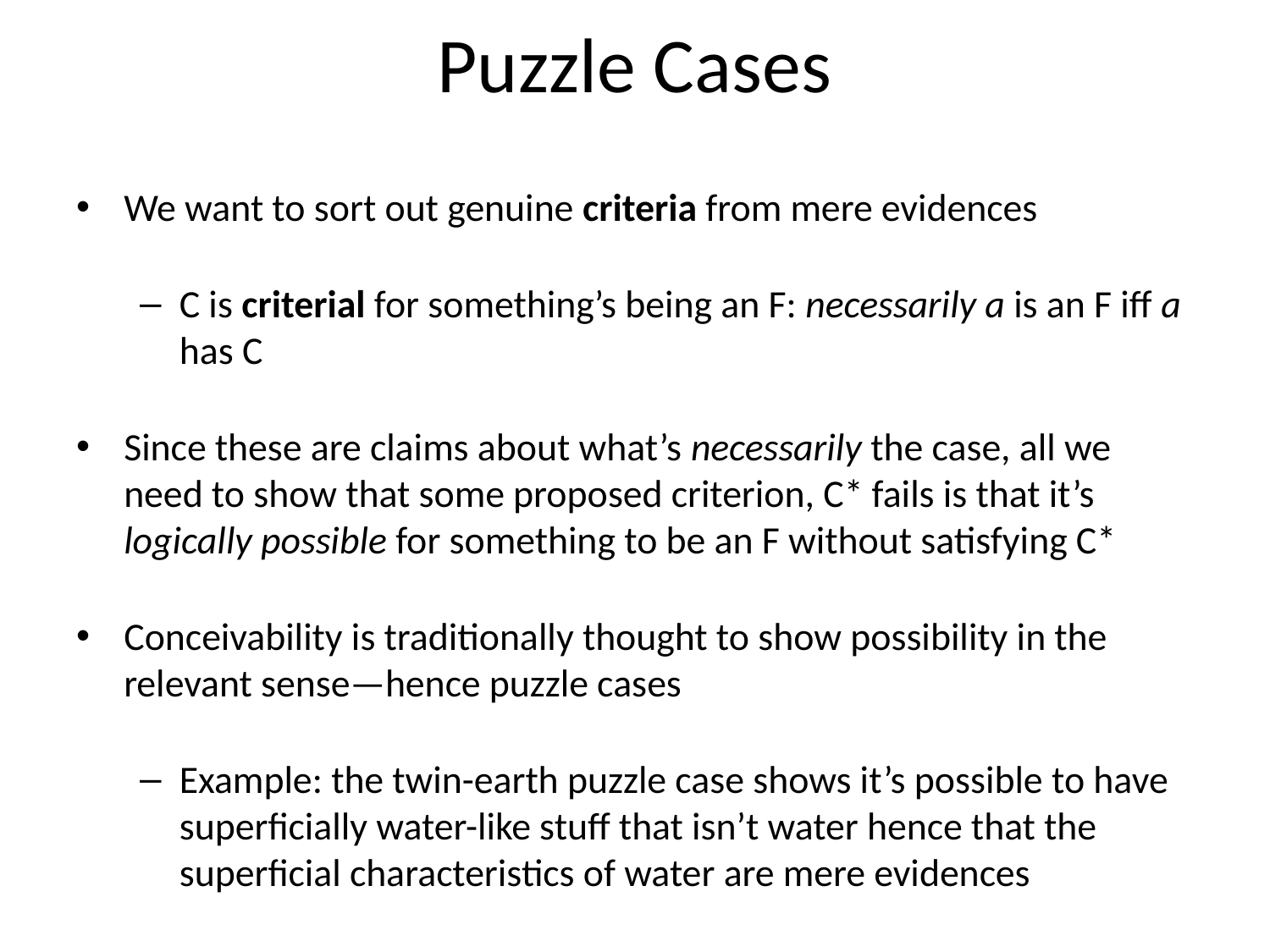

# Puzzle Cases
We want to sort out genuine criteria from mere evidences
C is criterial for something’s being an F: necessarily a is an F iff a has C
Since these are claims about what’s necessarily the case, all we need to show that some proposed criterion, C* fails is that it’s logically possible for something to be an F without satisfying C*
Conceivability is traditionally thought to show possibility in the relevant sense—hence puzzle cases
Example: the twin-earth puzzle case shows it’s possible to have superficially water-like stuff that isn’t water hence that the superficial characteristics of water are mere evidences